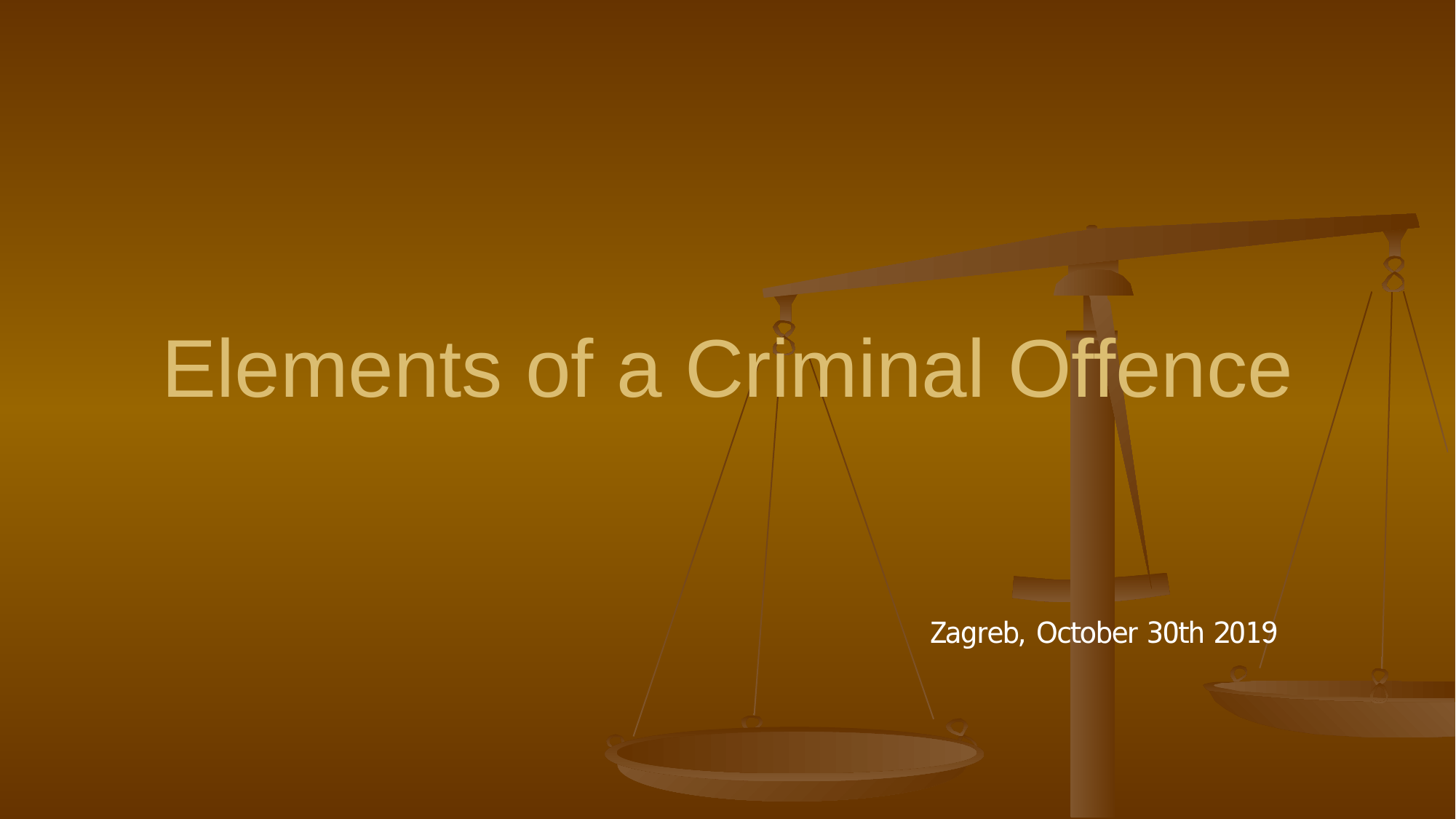

# Elements of a Criminal Offence
Zagreb, October 30th 2019